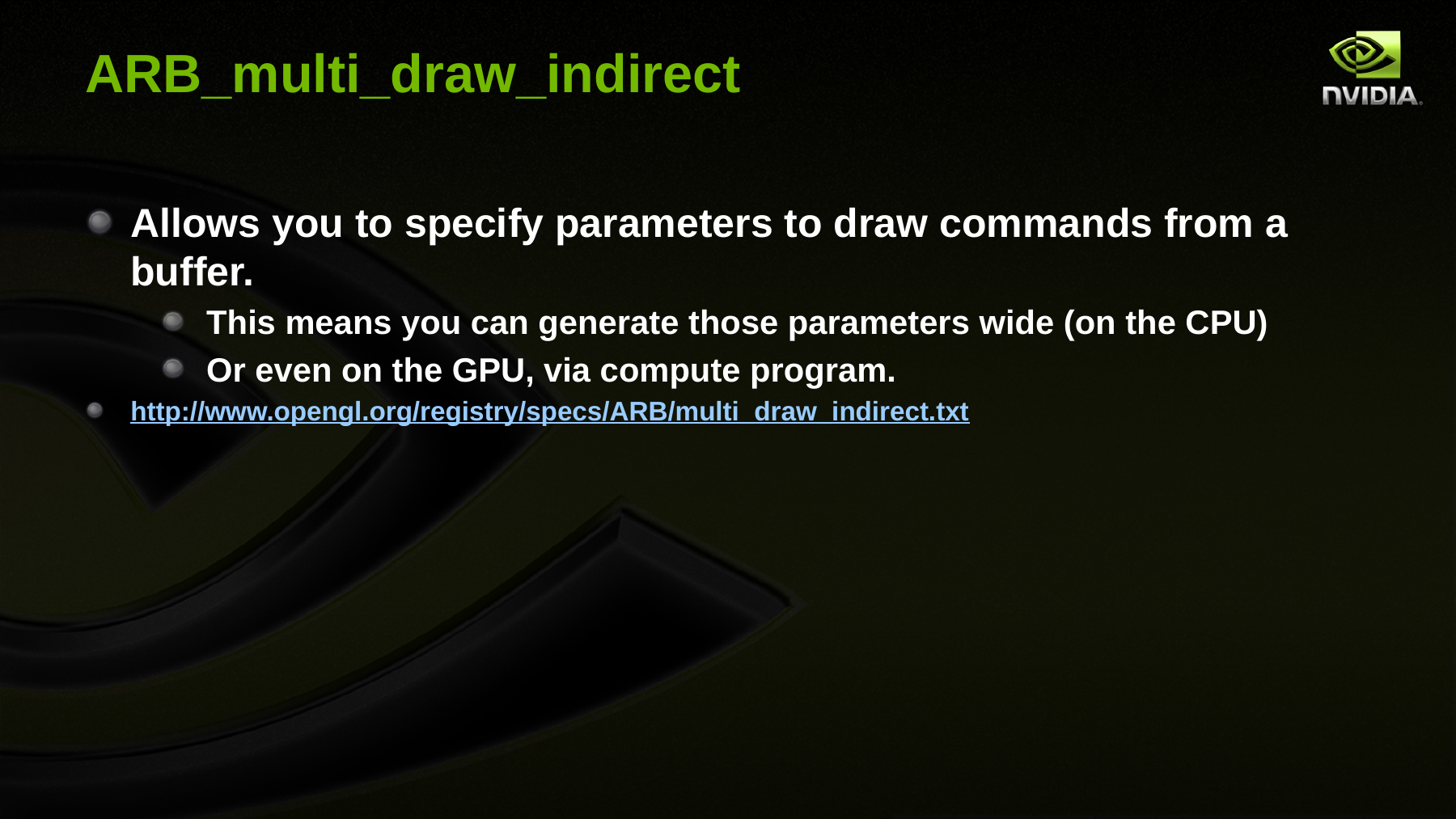

# ARB_multi_draw_indirect
Allows you to specify parameters to draw commands from a buffer.
This means you can generate those parameters wide (on the CPU)
Or even on the GPU, via compute program.
http://www.opengl.org/registry/specs/ARB/multi_draw_indirect.txt